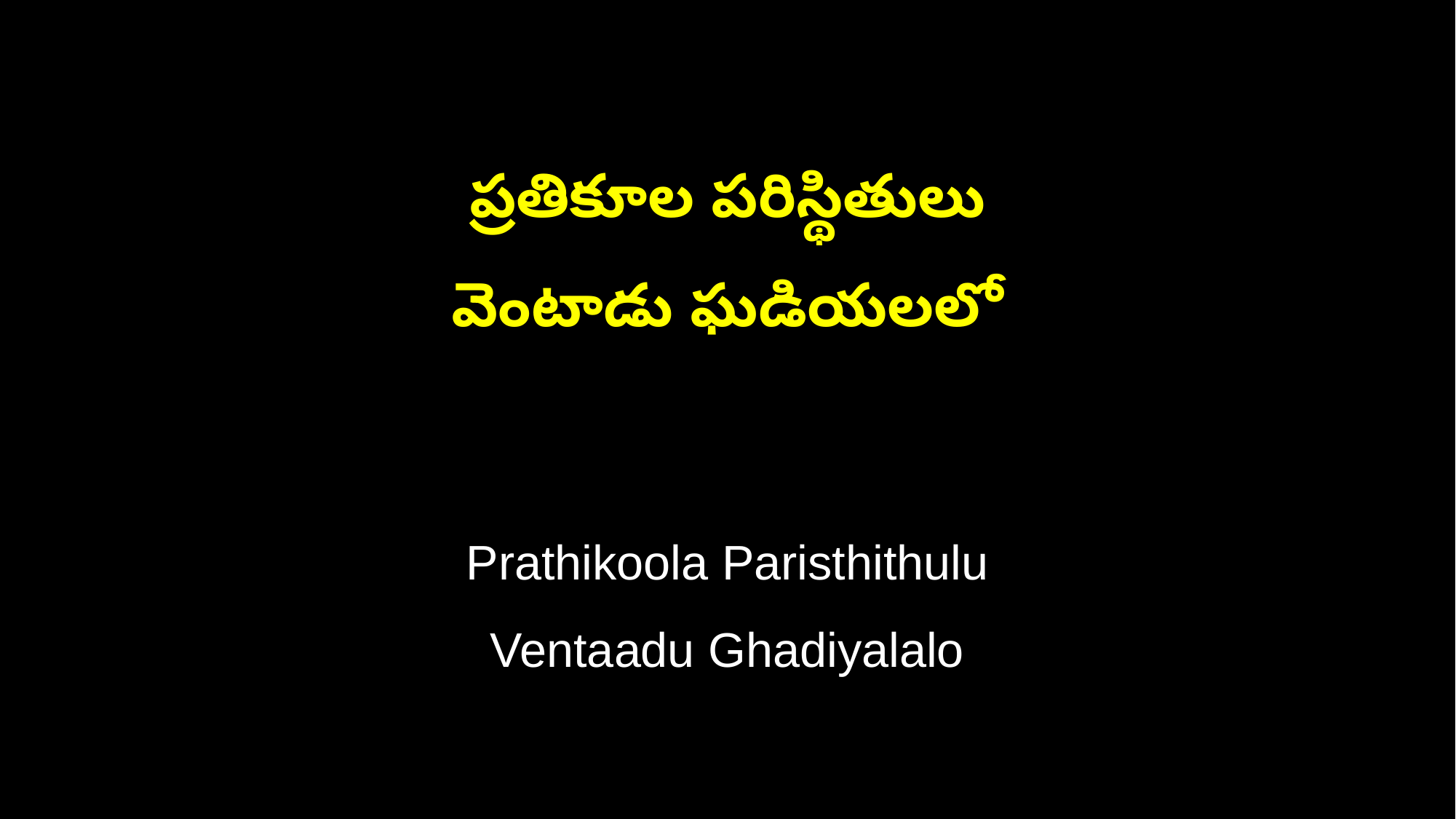

ప్రతికూల పరిస్థితులు
వెంటాడు ఘడియలలో
Prathikoola Paristhithulu
Ventaadu Ghadiyalalo